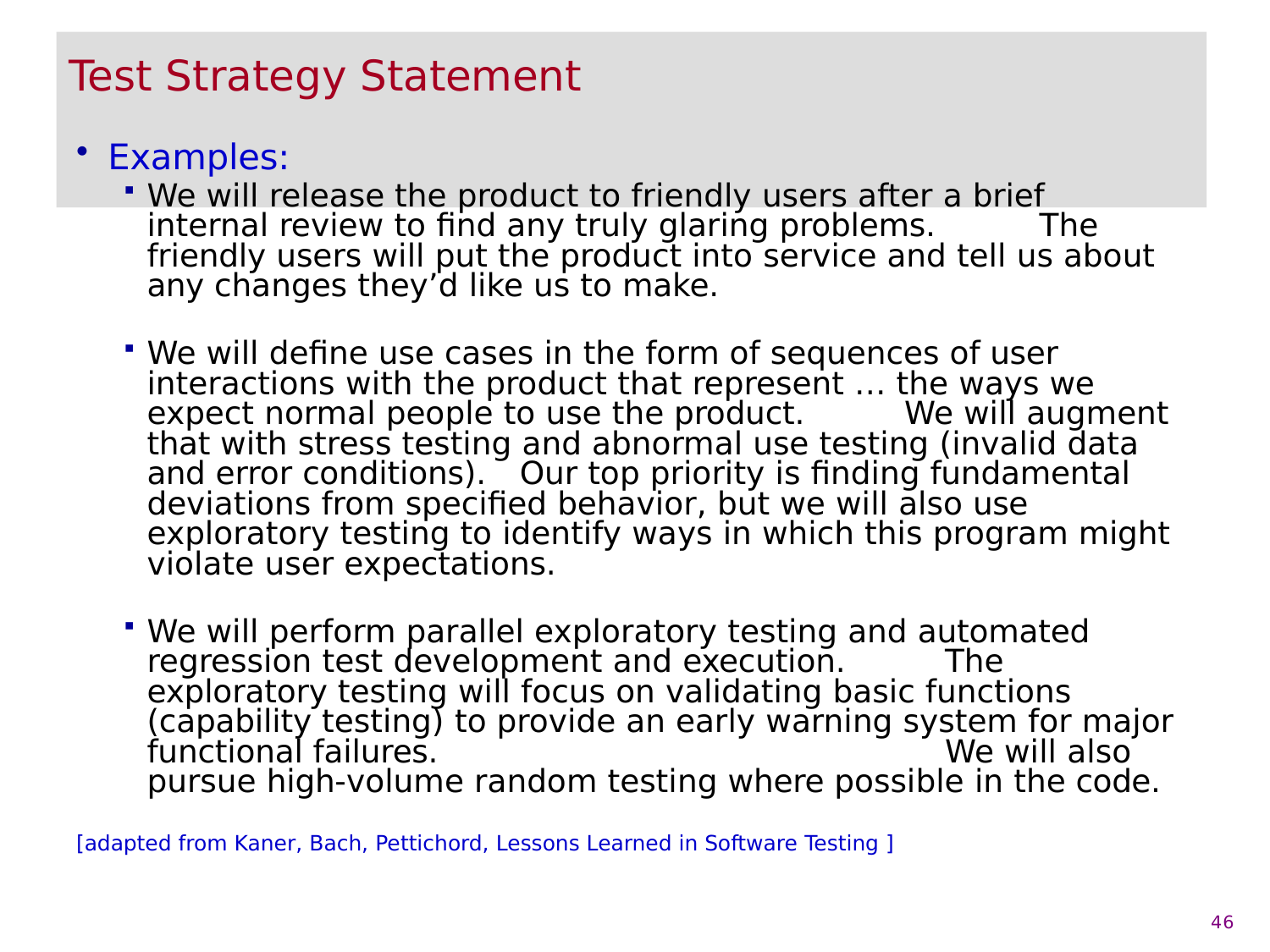

# Test Strategy Statement
Examples:
We will release the product to friendly users after a brief internal review to find any truly glaring problems.	The friendly users will put the product into service and tell us about any changes they’d like us to make.
We will define use cases in the form of sequences of user interactions with the product that represent … the ways we expect normal people to use the product.	We will augment that with stress testing and abnormal use testing (invalid data and error conditions).	Our top priority is finding fundamental deviations from specified behavior, but we will also use exploratory testing to identify ways in which this program might violate user expectations.
We will perform parallel exploratory testing and automated regression test development and execution.	The exploratory testing will focus on validating basic functions (capability testing) to provide an early warning system for major functional failures.	We will also pursue high-volume random testing where possible in the code.
[adapted from Kaner, Bach, Pettichord, Lessons Learned in Software Testing ]
46